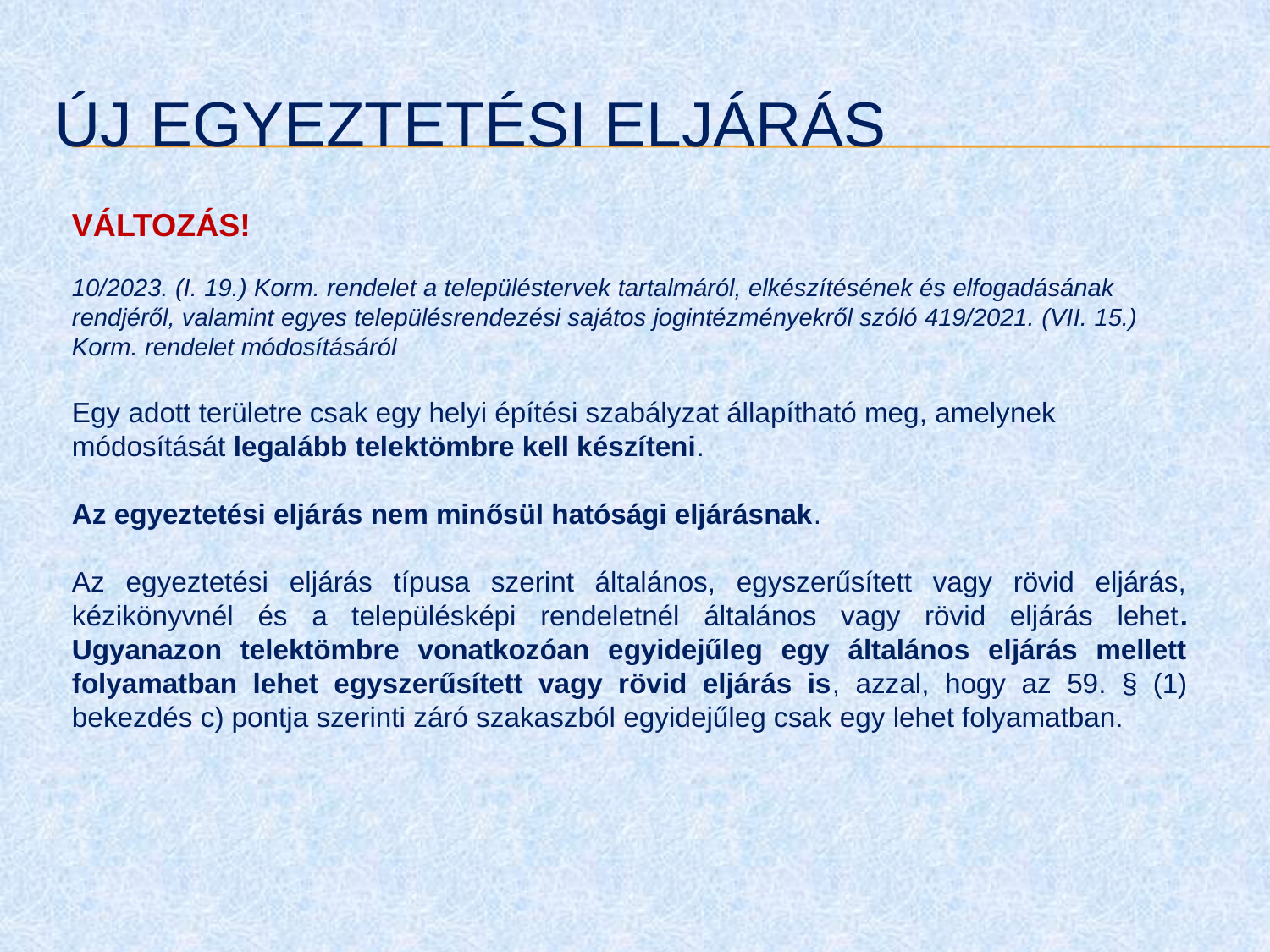

# ÚJ EGYEZTETÉSI ELJÁRÁS
VÁLTOZÁS!

10/2023. (I. 19.) Korm. rendelet a településtervek tartalmáról, elkészítésének és elfogadásának rendjéről, valamint egyes településrendezési sajátos jogintézményekről szóló 419/2021. (VII. 15.) Korm. rendelet módosításáról

Egy adott területre csak egy helyi építési szabályzat állapítható meg, amelynek módosítását legalább telektömbre kell készíteni.

Az egyeztetési eljárás nem minősül hatósági eljárásnak.

Az egyeztetési eljárás típusa szerint általános, egyszerűsített vagy rövid eljárás, kézikönyvnél és a településképi rendeletnél általános vagy rövid eljárás lehet. Ugyanazon telektömbre vonatkozóan egyidejűleg egy általános eljárás mellett folyamatban lehet egyszerűsített vagy rövid eljárás is, azzal, hogy az 59. § (1) bekezdés c) pontja szerinti záró szakaszból egyidejűleg csak egy lehet folyamatban.